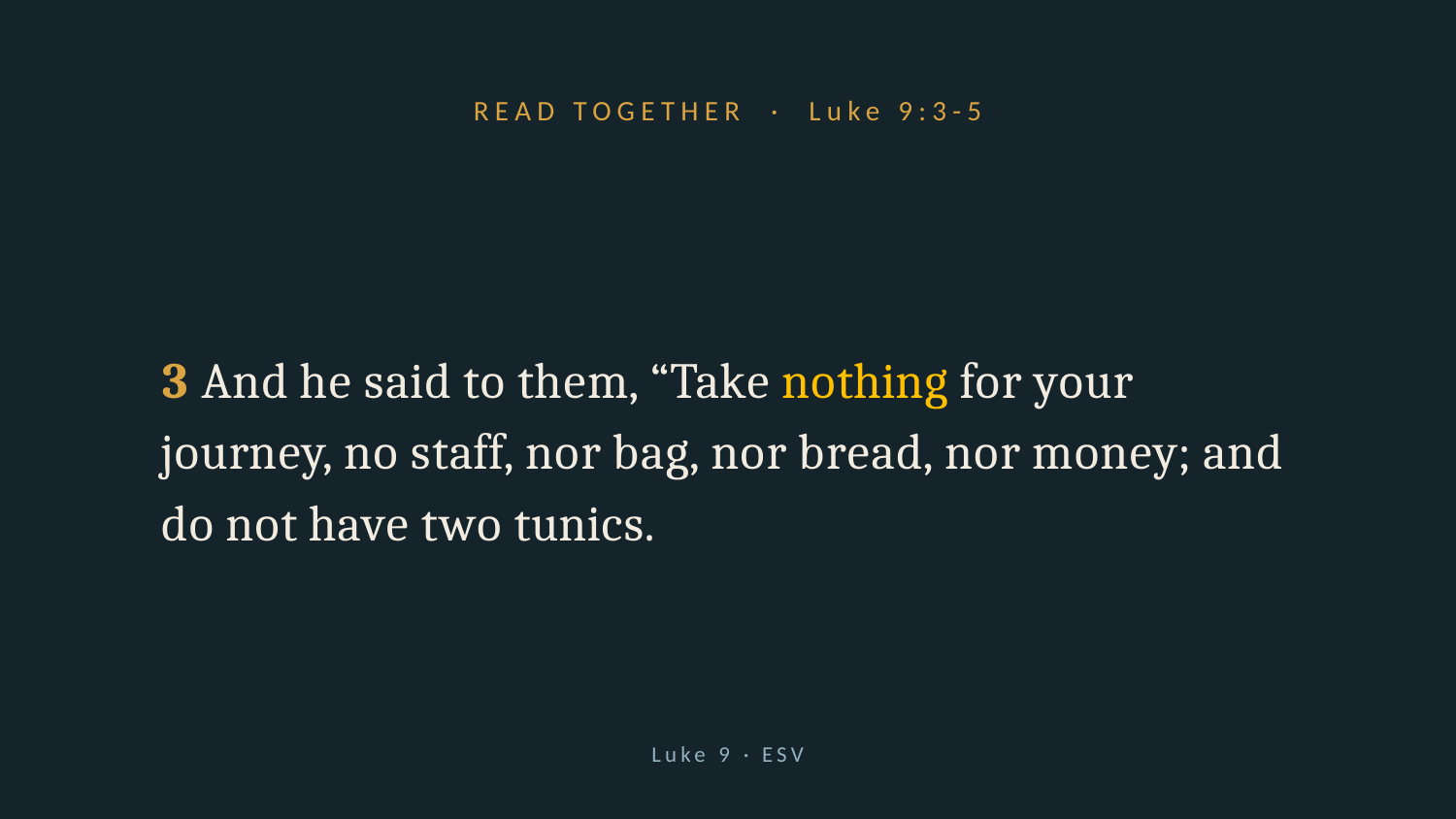

READ TOGETHER  ·  Luke 9:3-5
3 And he said to them, “Take nothing for your journey, no staff, nor bag, nor bread, nor money; and do not have two tunics.
Luke 9 · ESV